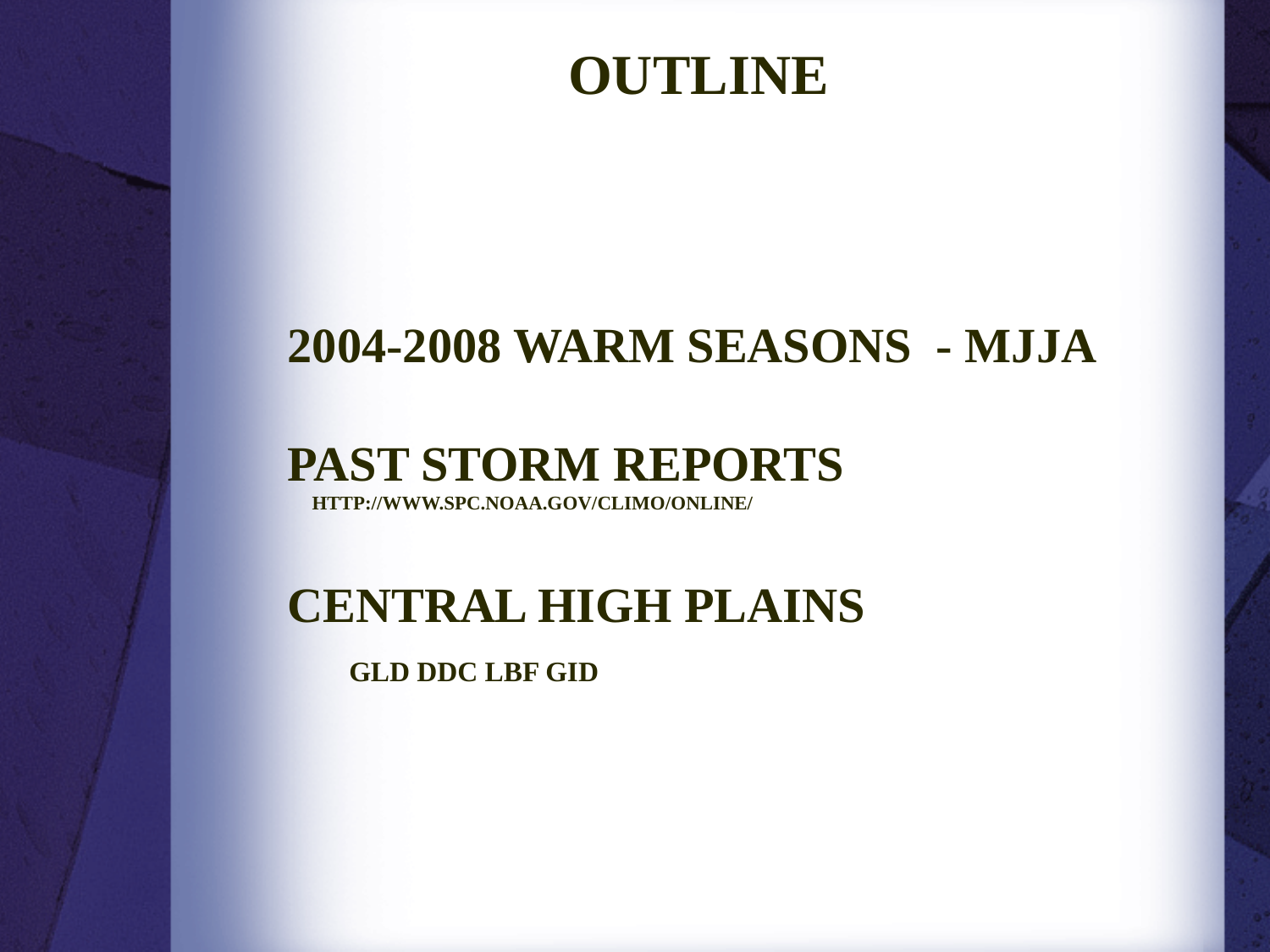

outline
2004-2008 Warm seasons  - Mjja

Past storm reports
     http://www.spc.noaa.gov/climo/online/

Central high plains
     gld ddc lbf gid